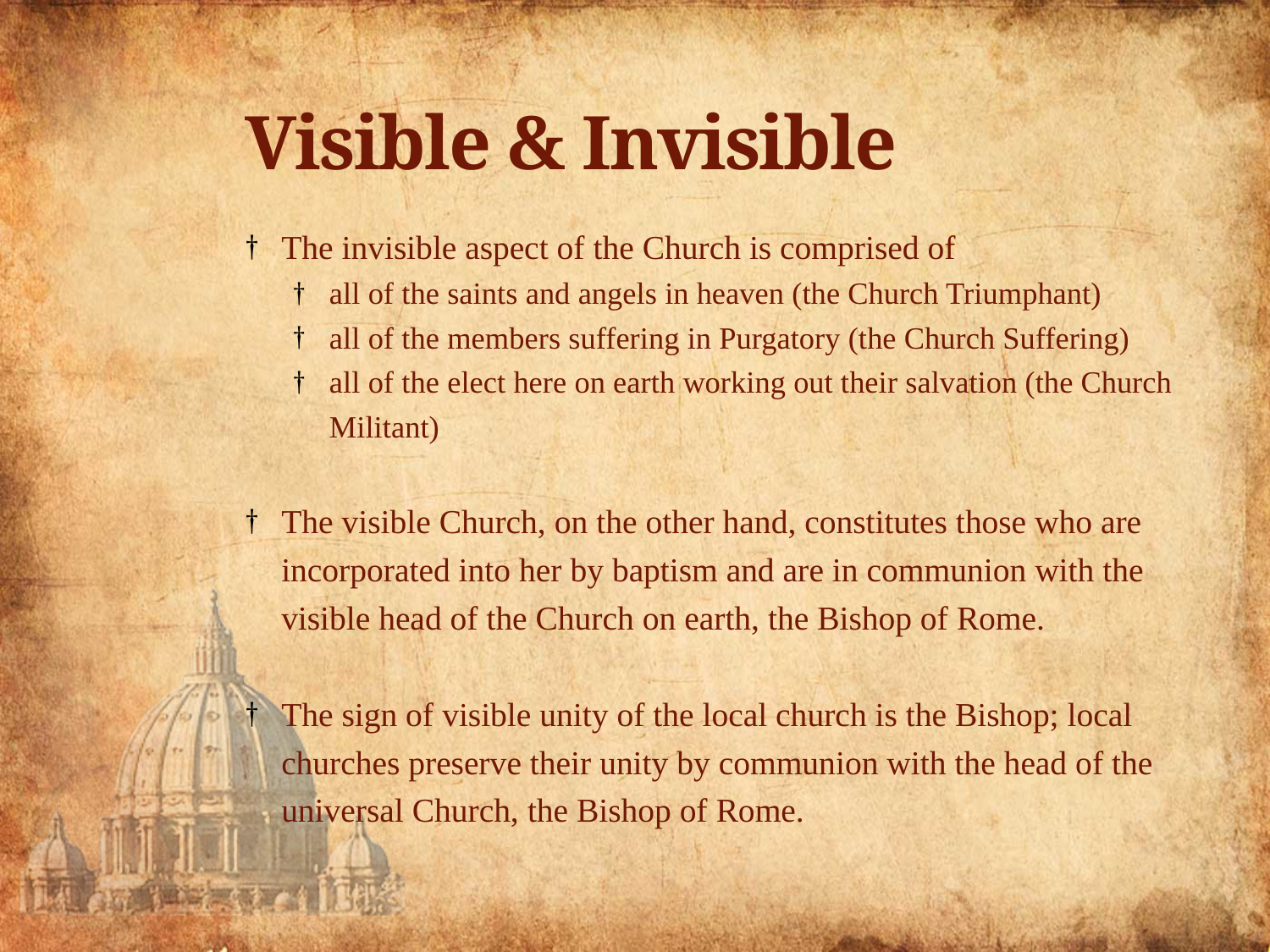

# Visible & Invisible
The invisible aspect of the Church is comprised of
all of the saints and angels in heaven (the Church Triumphant)
all of the members suffering in Purgatory (the Church Suffering)
all of the elect here on earth working out their salvation (the Church Militant)

The visible Church, on the other hand, constitutes those who are incorporated into her by baptism and are in communion with the visible head of the Church on earth, the Bishop of Rome.

The sign of visible unity of the local church is the Bishop; local churches preserve their unity by communion with the head of the universal Church, the Bishop of Rome.